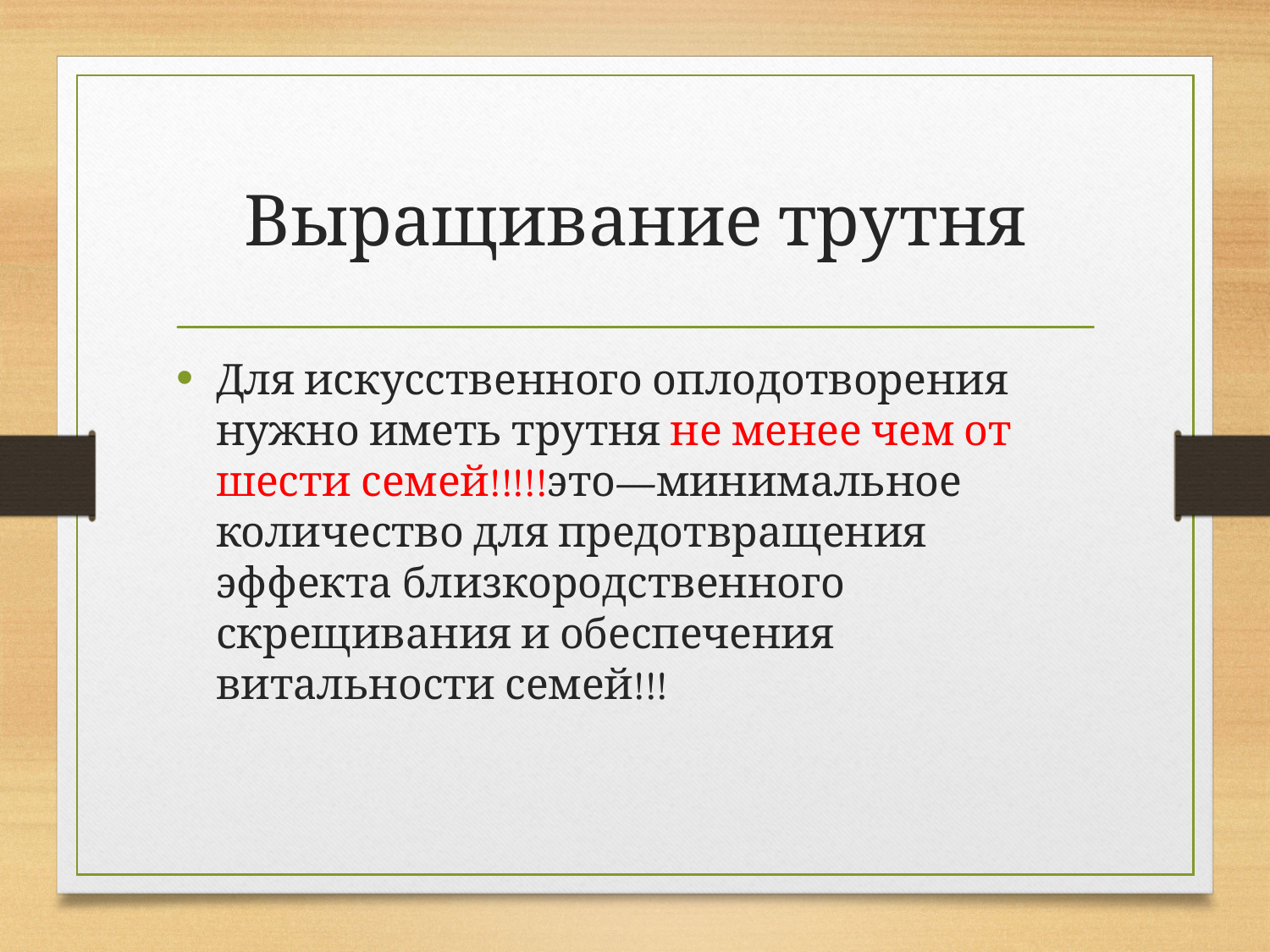

# Выращивание трутня
Для искусственного оплодотворения нужно иметь трутня не менее чем от шести семей!!!!!это—минимальное количество для предотвращения эффекта близкородственного скрещивания и обеспечения витальности семей!!!